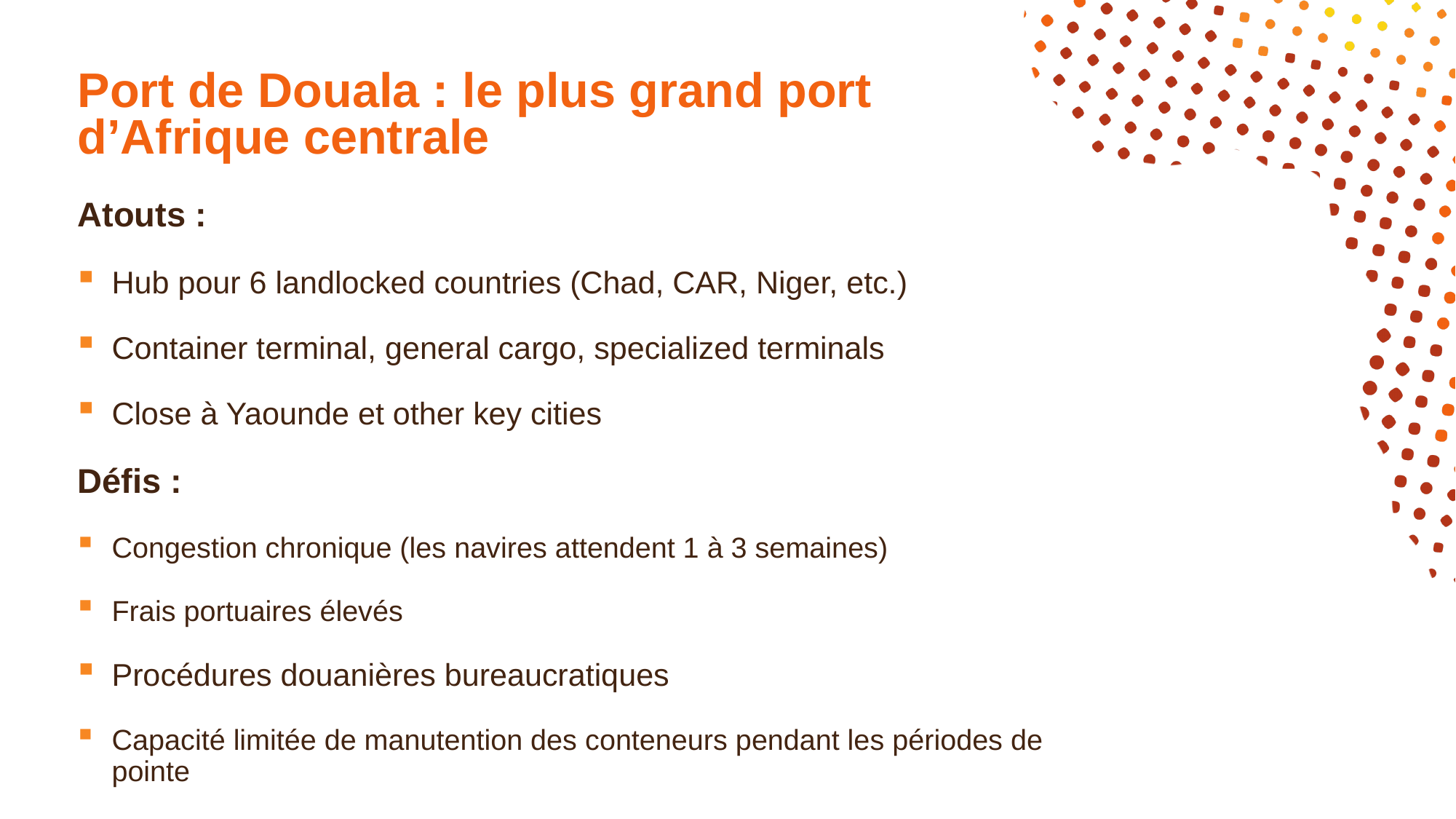

# Port de Douala : le plus grand port d’Afrique centrale
Atouts :
Hub pour 6 landlocked countries (Chad, CAR, Niger, etc.)
Container terminal, general cargo, specialized terminals
Close à Yaounde et other key cities
Défis :
Congestion chronique (les navires attendent 1 à 3 semaines)
Frais portuaires élevés
Procédures douanières bureaucratiques
Capacité limitée de manutention des conteneurs pendant les périodes de pointe